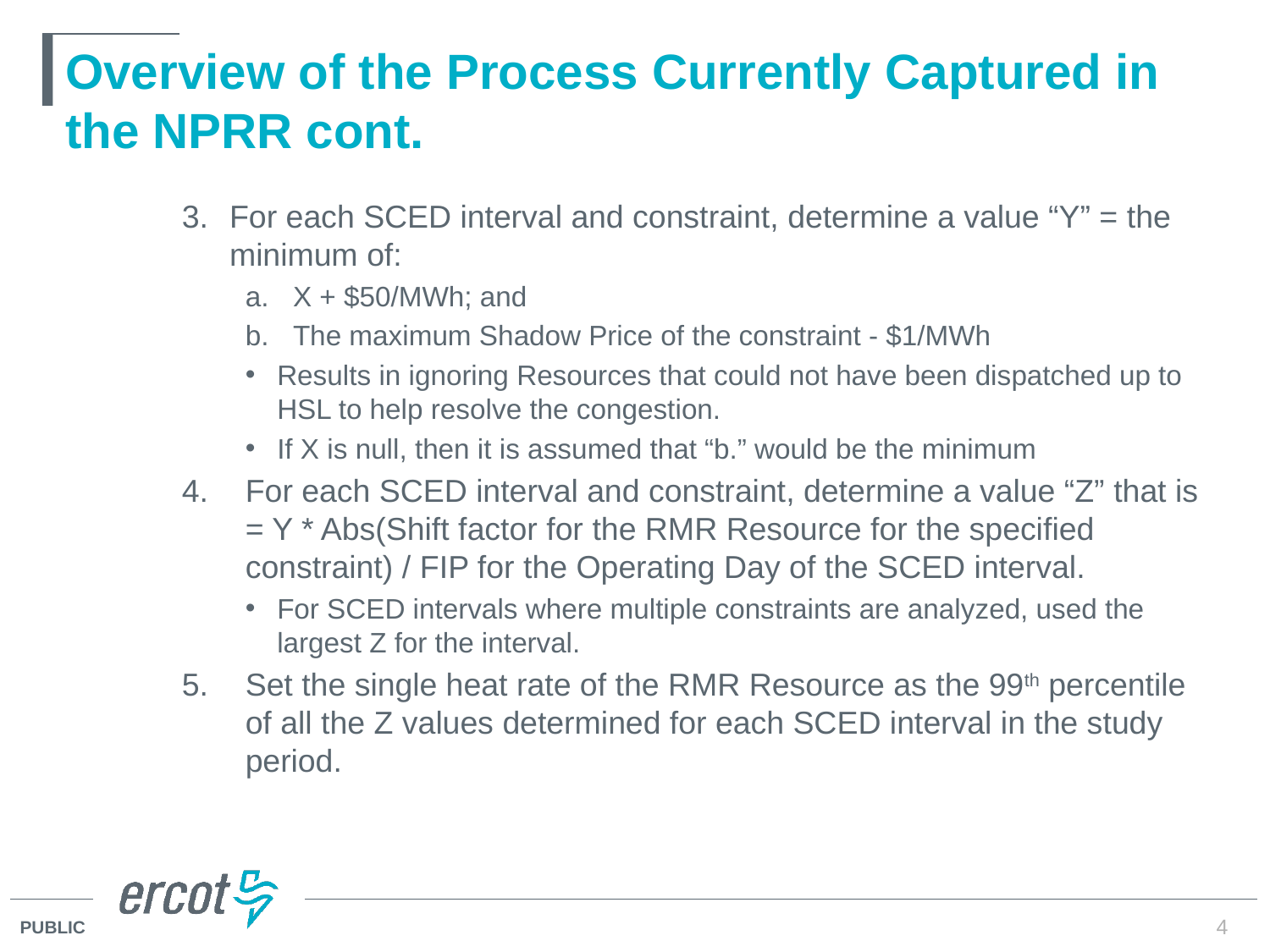

# Overview of the Process Currently Captured in the NPRR cont.
For each SCED interval and constraint, determine a value “Y” = the minimum of:
X + $50/MWh; and
The maximum Shadow Price of the constraint - $1/MWh
Results in ignoring Resources that could not have been dispatched up to HSL to help resolve the congestion.
If X is null, then it is assumed that “b.” would be the minimum
For each SCED interval and constraint, determine a value “Z” that is = Y * Abs(Shift factor for the RMR Resource for the specified constraint) / FIP for the Operating Day of the SCED interval.
For SCED intervals where multiple constraints are analyzed, used the largest Z for the interval.
Set the single heat rate of the RMR Resource as the 99th percentile of all the Z values determined for each SCED interval in the study period.

4